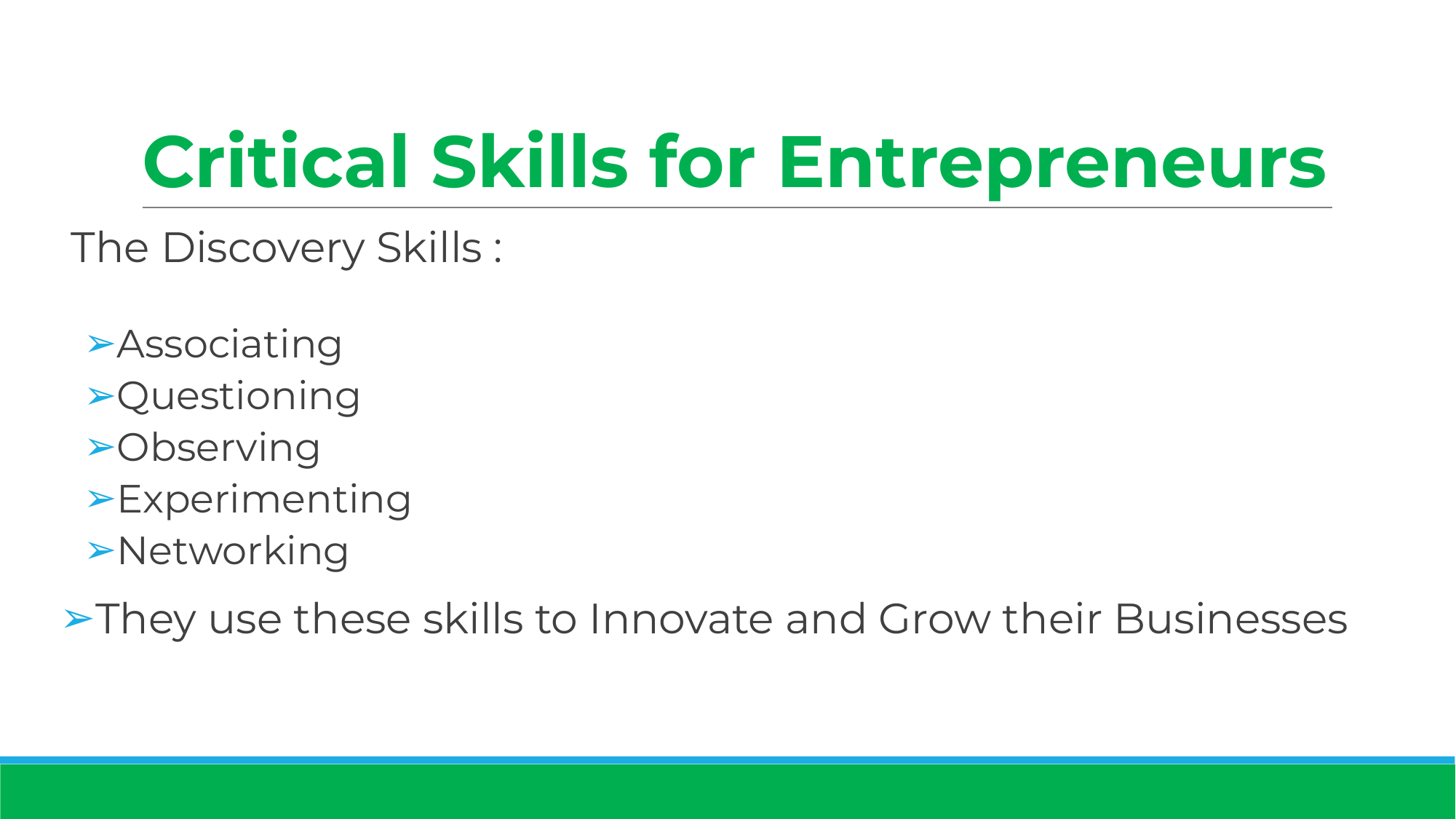

# Critical Skills for Entrepreneurs
The Discovery Skills :

Associating
Questioning
Observing
Experimenting
Networking
They use these skills to Innovate and Grow their Businesses